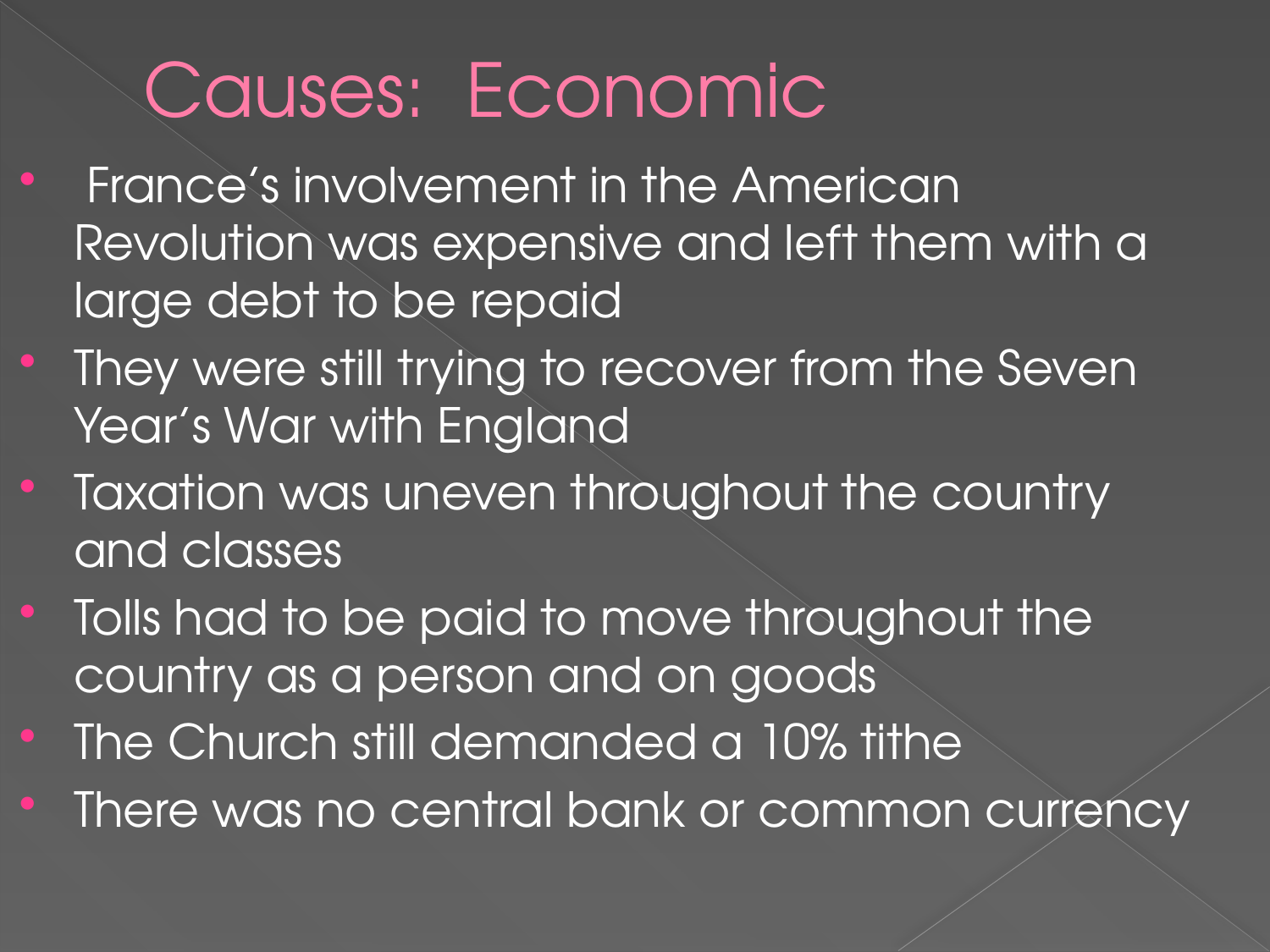

# Causes:  Economic
 France’s involvement in the American Revolution was expensive and left them with a large debt to be repaid
They were still trying to recover from the Seven Year’s War with England
Taxation was uneven throughout the country and classes
Tolls had to be paid to move throughout the country as a person and on goods
The Church still demanded a 10% tithe
There was no central bank or common currency